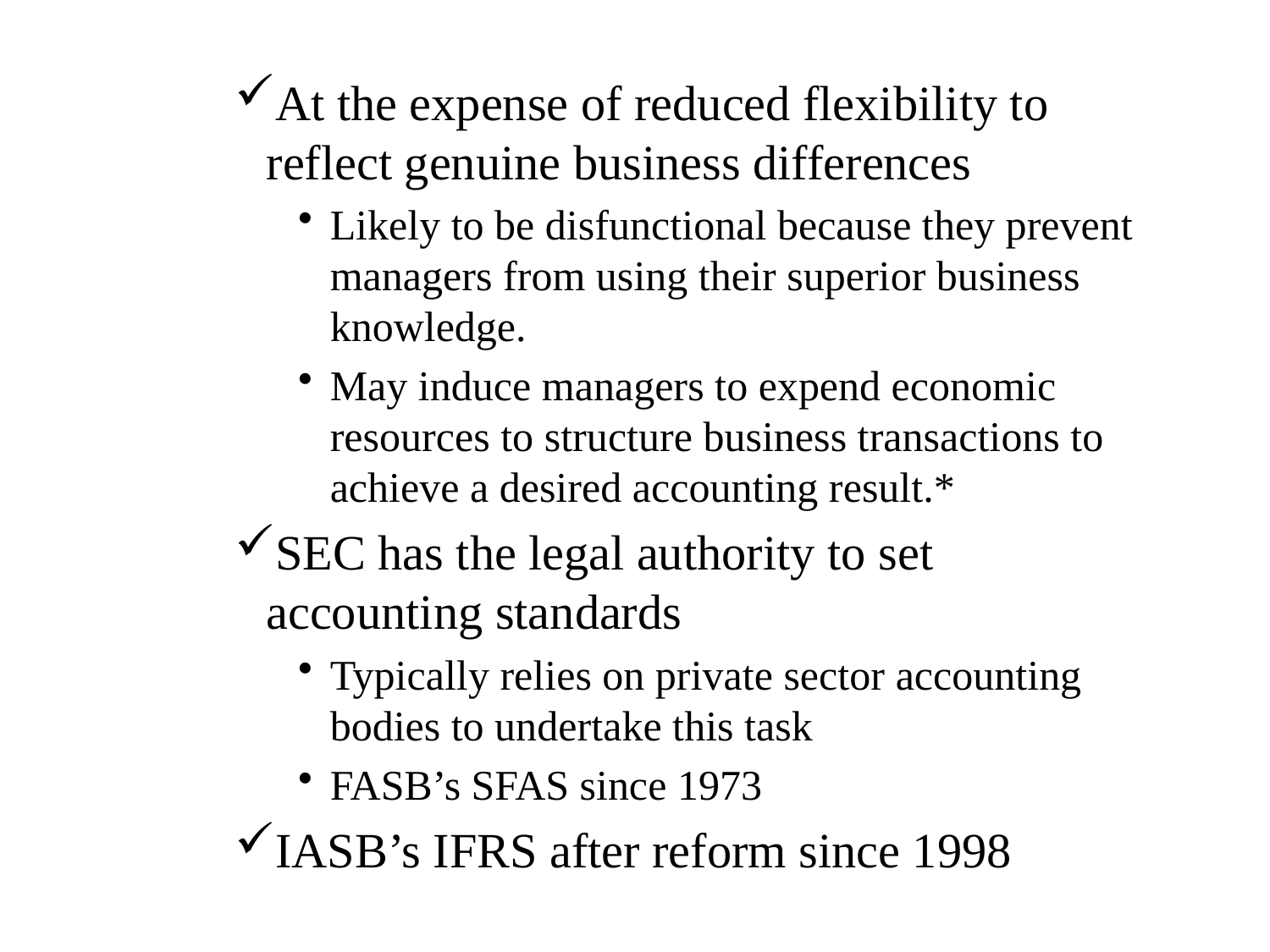

At the expense of reduced flexibility to reflect genuine business differences
Likely to be disfunctional because they prevent managers from using their superior business knowledge.
May induce managers to expend economic resources to structure business transactions to achieve a desired accounting result.*
SEC has the legal authority to set accounting standards
Typically relies on private sector accounting bodies to undertake this task
FASB’s SFAS since 1973
IASB’s IFRS after reform since 1998